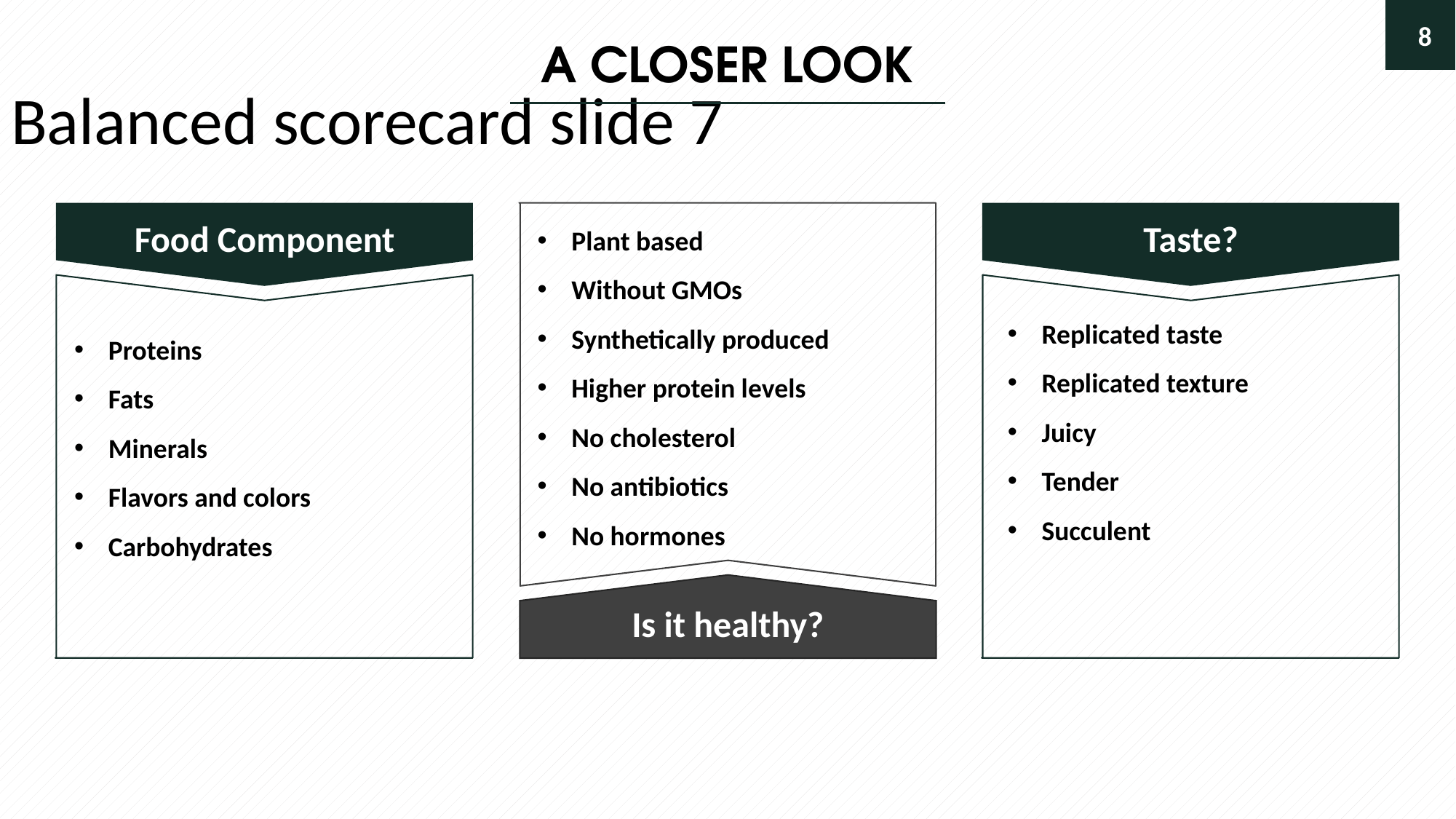

8
A CLOSER LOOK
Balanced scorecard slide 7
Taste?

Food Component

Proteins
Fats
Minerals
Flavors and colors
Carbohydrates

Plant based
Without GMOs
Synthetically produced
Higher protein levels
No cholesterol
No antibiotics
No hormones
Is it healthy?
Replicated taste
Replicated texture
Juicy
Tender
Succulent